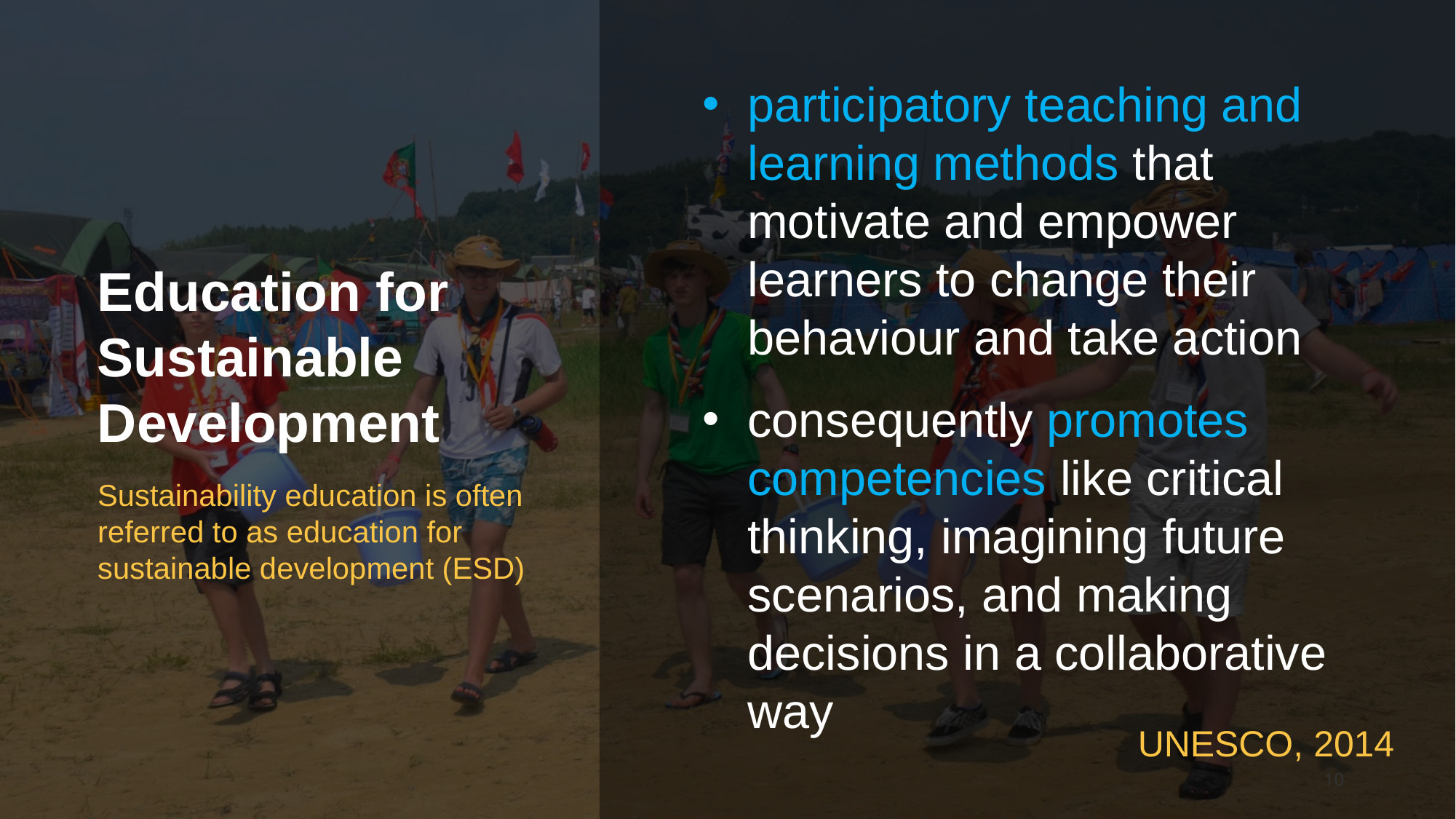

participatory teaching and learning methods that motivate and empower learners to change their behaviour and take action
consequently promotes competencies like critical thinking, imagining future scenarios, and making decisions in a collaborative way
Education for Sustainable Development

Sustainability education is often referred to as education for sustainable development (ESD)
UNESCO, 2014
10